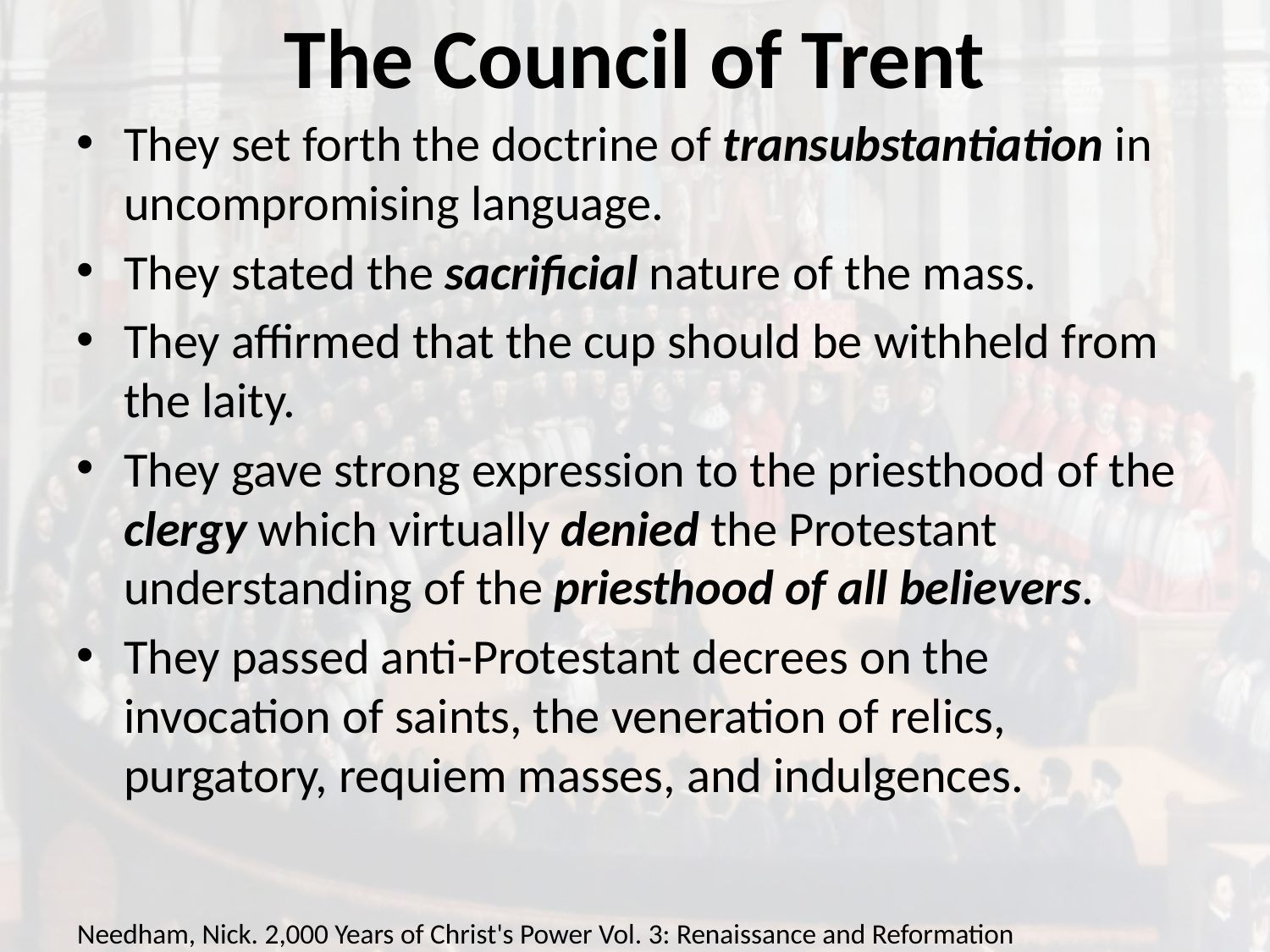

# The Council of Trent
They set forth the doctrine of transubstantiation in uncompromising language.
They stated the sacrificial nature of the mass.
They affirmed that the cup should be withheld from the laity.
They gave strong expression to the priesthood of the clergy which virtually denied the Protestant understanding of the priesthood of all believers.
They passed anti-Protestant decrees on the invocation of saints, the veneration of relics, purgatory, requiem masses, and indulgences.

Needham, Nick. 2,000 Years of Christ's Power Vol. 3: Renaissance and Reformation